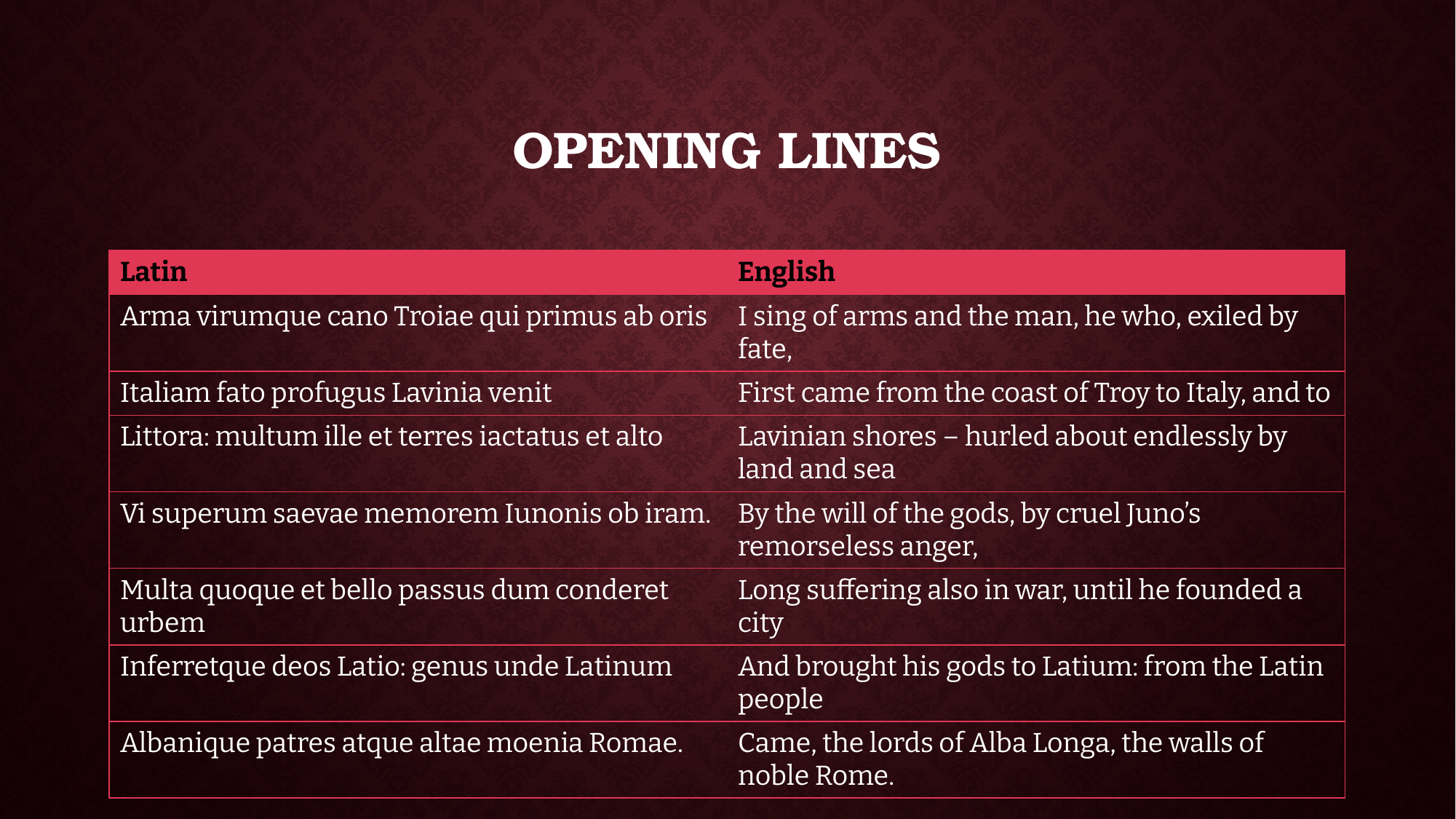

# Opening lines
| Latin | English |
| --- | --- |
| Arma virumque cano Troiae qui primus ab oris | I sing of arms and the man, he who, exiled by fate, |
| Italiam fato profugus Lavinia venit | First came from the coast of Troy to Italy, and to |
| Littora: multum ille et terres iactatus et alto | Lavinian shores – hurled about endlessly by land and sea |
| Vi superum saevae memorem Iunonis ob iram. | By the will of the gods, by cruel Juno’s remorseless anger, |
| Multa quoque et bello passus dum conderet urbem | Long suffering also in war, until he founded a city |
| Inferretque deos Latio: genus unde Latinum | And brought his gods to Latium: from the Latin people |
| Albanique patres atque altae moenia Romae. | Came, the lords of Alba Longa, the walls of noble Rome. |